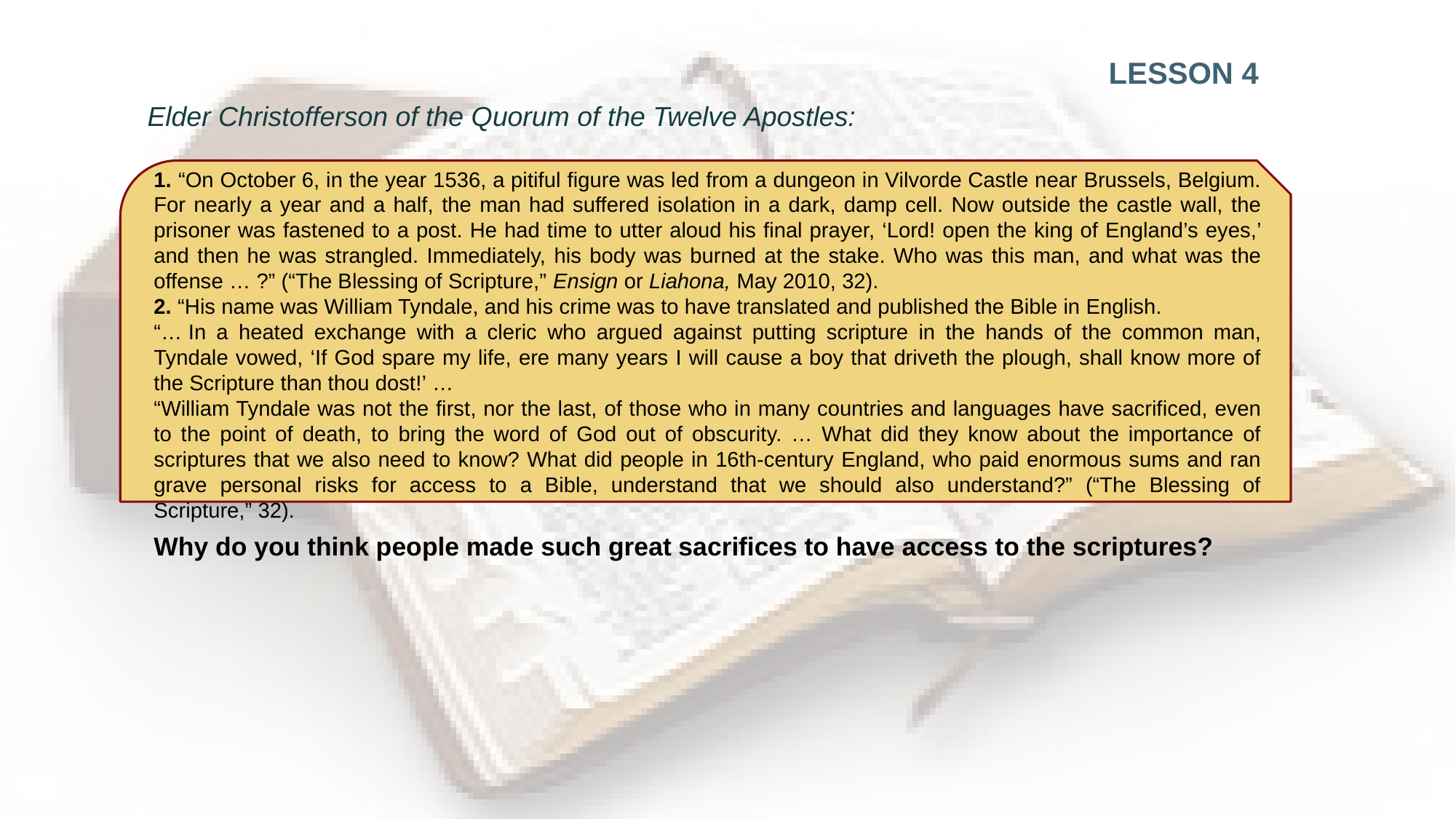

LESSON 4
Elder Christofferson of the Quorum of the Twelve Apostles:

1. “On October 6, in the year 1536, a pitiful figure was led from a dungeon in Vilvorde Castle near Brussels, Belgium. For nearly a year and a half, the man had suffered isolation in a dark, damp cell. Now outside the castle wall, the prisoner was fastened to a post. He had time to utter aloud his final prayer, ‘Lord! open the king of England’s eyes,’ and then he was strangled. Immediately, his body was burned at the stake. Who was this man, and what was the offense … ?” (“The Blessing of Scripture,” Ensign or Liahona, May 2010, 32).
2. “His name was William Tyndale, and his crime was to have translated and published the Bible in English.
“… In a heated exchange with a cleric who argued against putting scripture in the hands of the common man, Tyndale vowed, ‘If God spare my life, ere many years I will cause a boy that driveth the plough, shall know more of the Scripture than thou dost!’ …
“William Tyndale was not the first, nor the last, of those who in many countries and languages have sacrificed, even to the point of death, to bring the word of God out of obscurity. … What did they know about the importance of scriptures that we also need to know? What did people in 16th-century England, who paid enormous sums and ran grave personal risks for access to a Bible, understand that we should also understand?” (“The Blessing of Scripture,” 32).
Why do you think people made such great sacrifices to have access to the scriptures?